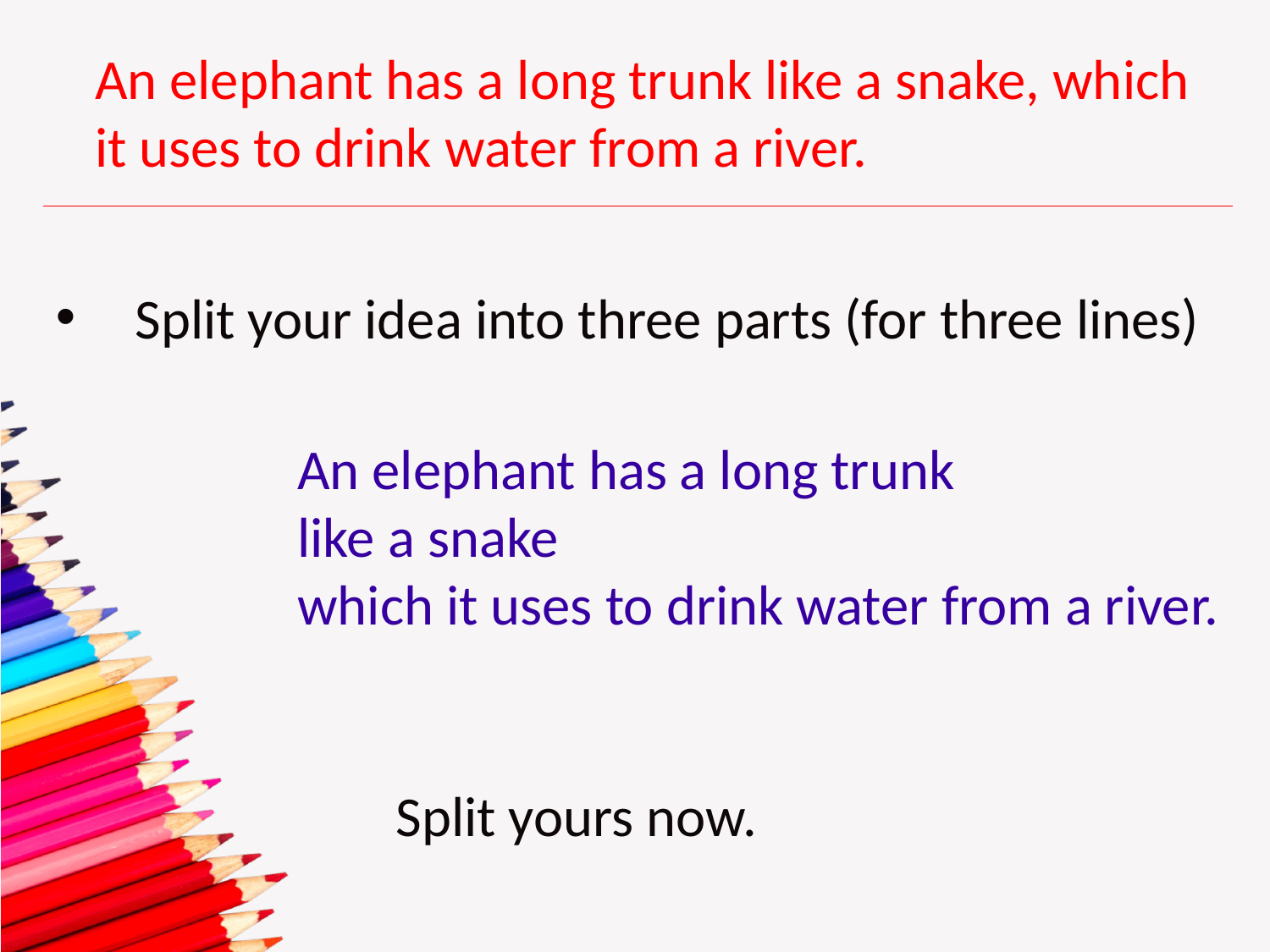

An elephant has a long trunk like a snake, which it uses to drink water from a river.
Split your idea into three parts (for three lines)
An elephant has a long trunk
like a snake
which it uses to drink water from a river.
Split yours now.